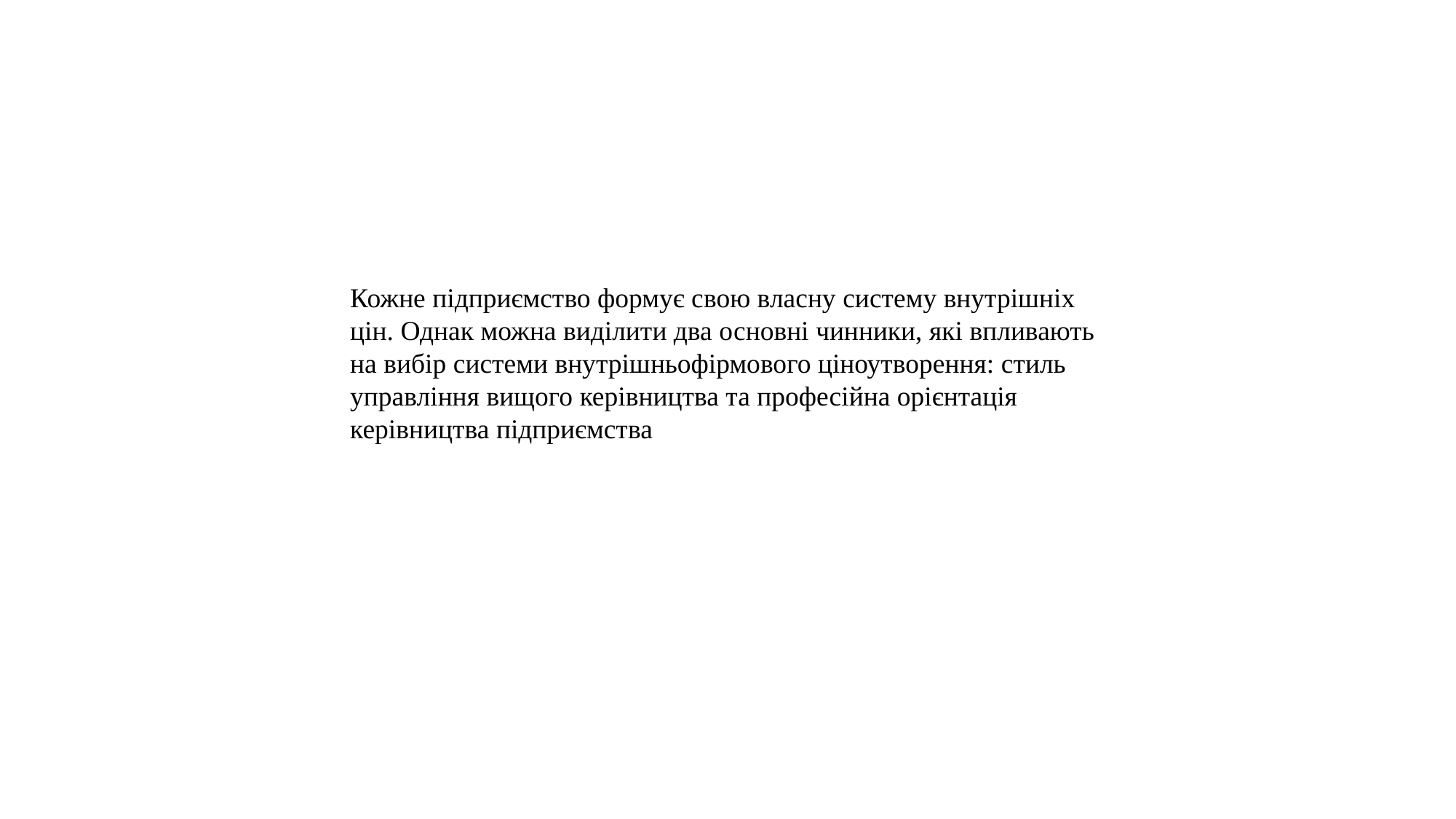

Кожне підприємство формує свою власну систему внутрішніх цін. Однак можна виділити два основні чинники, які впливають на вибір системи внутрішньофірмового ціноутворення: стиль управління вищого керівництва та професійна орієнтація керівництва підприємства